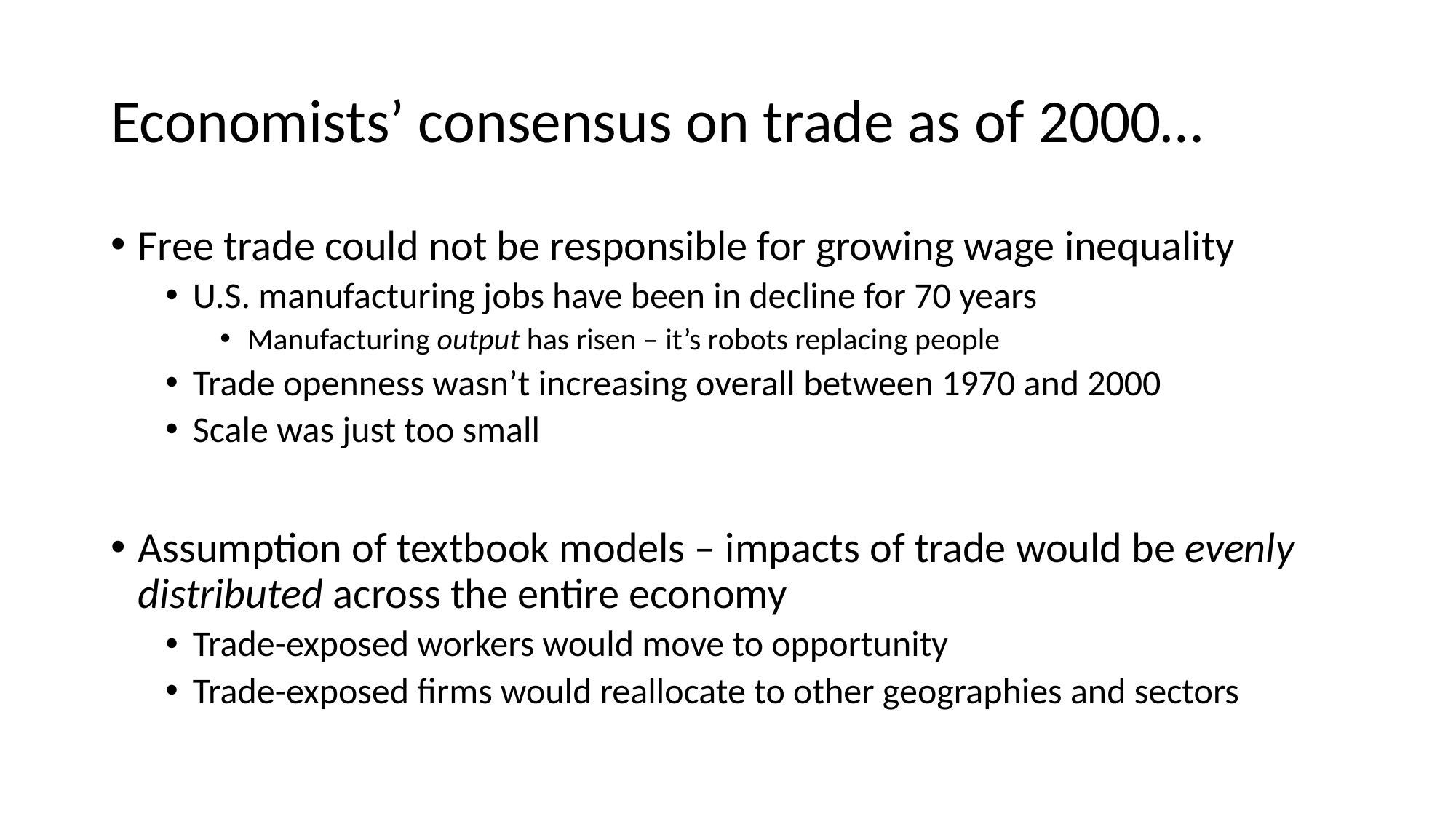

# Economists’ consensus on trade as of 2000…
Free trade could not be responsible for growing wage inequality
U.S. manufacturing jobs have been in decline for 70 years
Manufacturing output has risen – it’s robots replacing people
Trade openness wasn’t increasing overall between 1970 and 2000
Scale was just too small

Assumption of textbook models – impacts of trade would be evenly distributed across the entire economy
Trade-exposed workers would move to opportunity
Trade-exposed firms would reallocate to other geographies and sectors